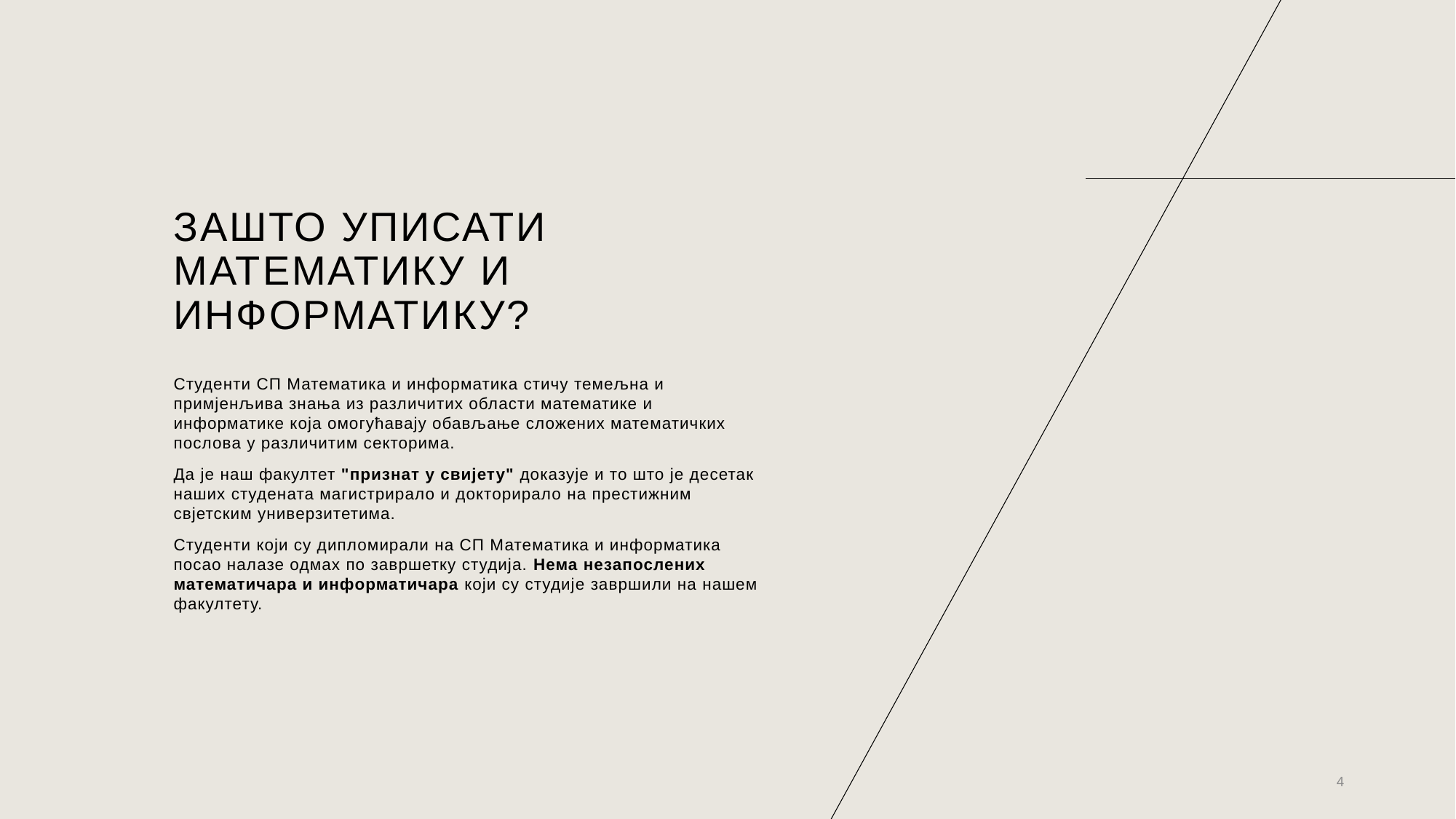

# Зашто уписати математику и информатику?
Студенти СП Математика и информатика стичу темељна и примјенљива знања из различитих области математике и информатике која омогућавају обављање сложених математичких послова у различитим секторима.
Да је наш факултет "признат у свијету" доказује и то што је десетак наших студената магистрирало и докторирало на престижним свјетским универзитетима.
Студенти који су дипломирали на СП Математикa и информатика посао налазе одмах по завршетку студија. Нема незапослених математичара и информатичара који су студије завршили на нашем факултету.

4